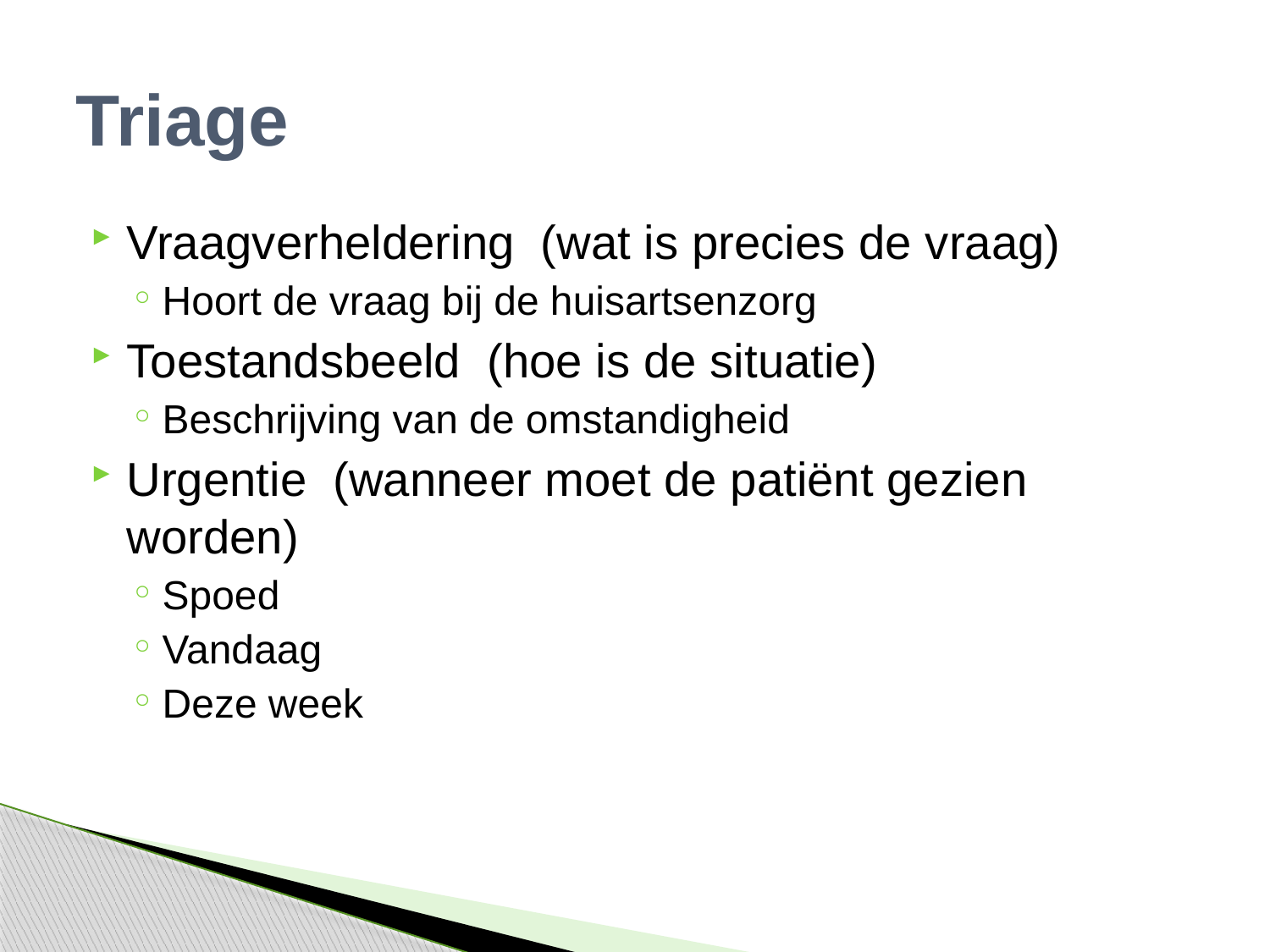

# Triage
Vraagverheldering  (wat is precies de vraag)
Hoort de vraag bij de huisartsenzorg
Toestandsbeeld  (hoe is de situatie)
Beschrijving van de omstandigheid
Urgentie  (wanneer moet de patiënt gezien worden)
Spoed
Vandaag
Deze week